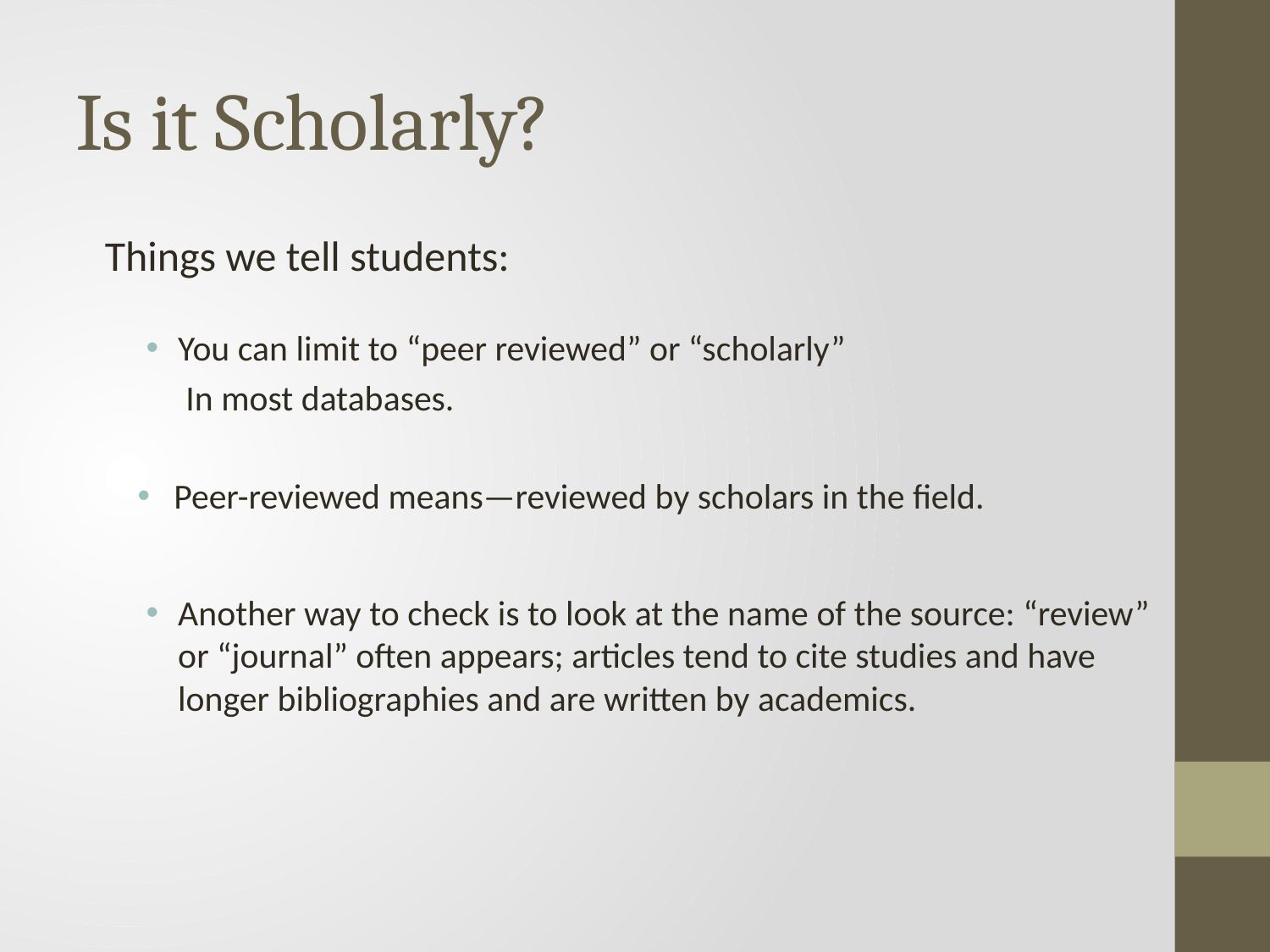

# Is it Scholarly?
Things we tell students:

You can limit to “peer reviewed” or “scholarly”
      In most databases.

   Peer-reviewed means—reviewed by scholars in the field.

Another way to check is to look at the name of the source: “review” or “journal” often appears; articles tend to cite studies and have longer bibliographies and are written by academics.